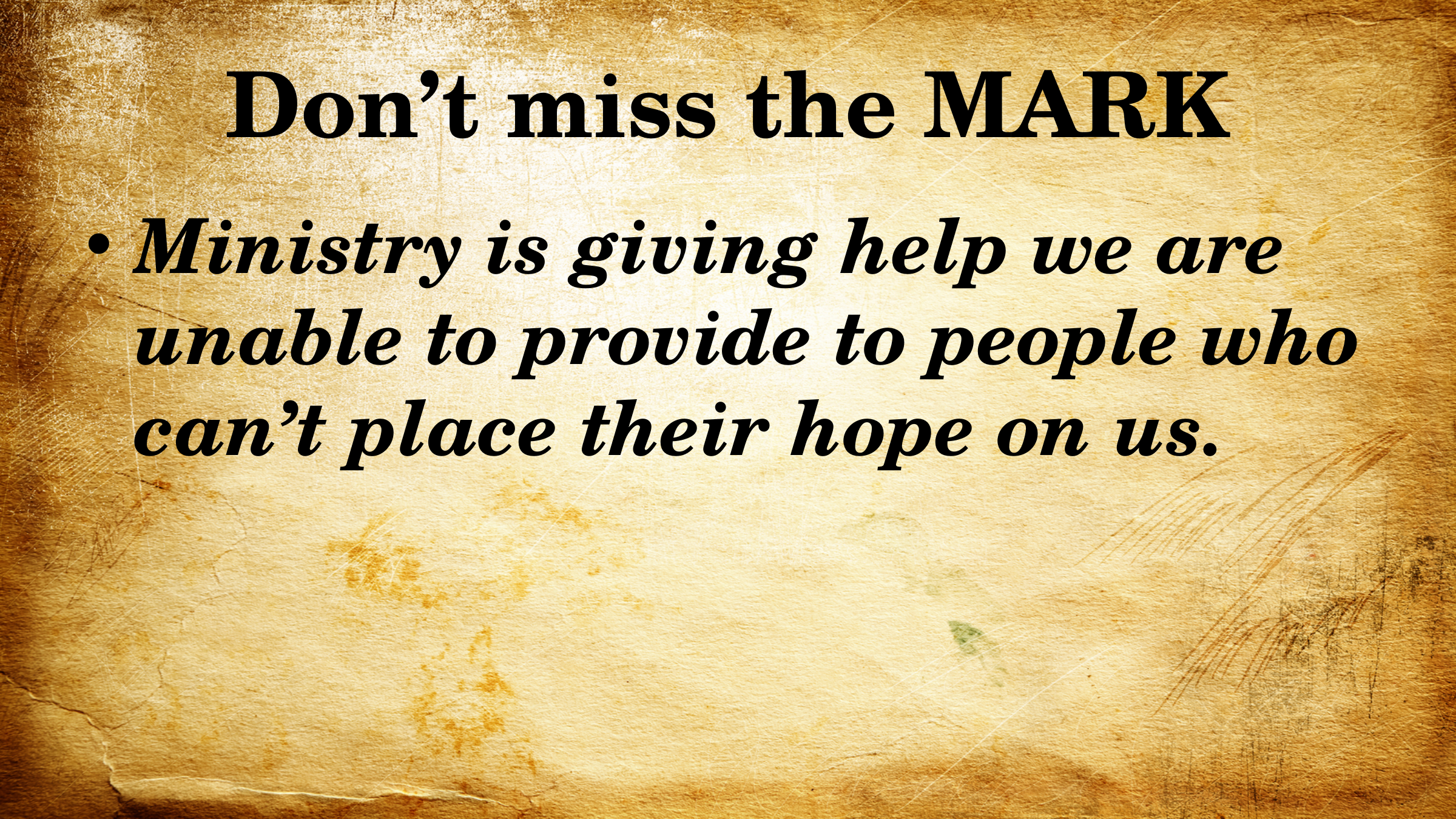

# Don’t miss the MARK
Ministry is giving help we are unable to provide to people who can’t place their hope on us.